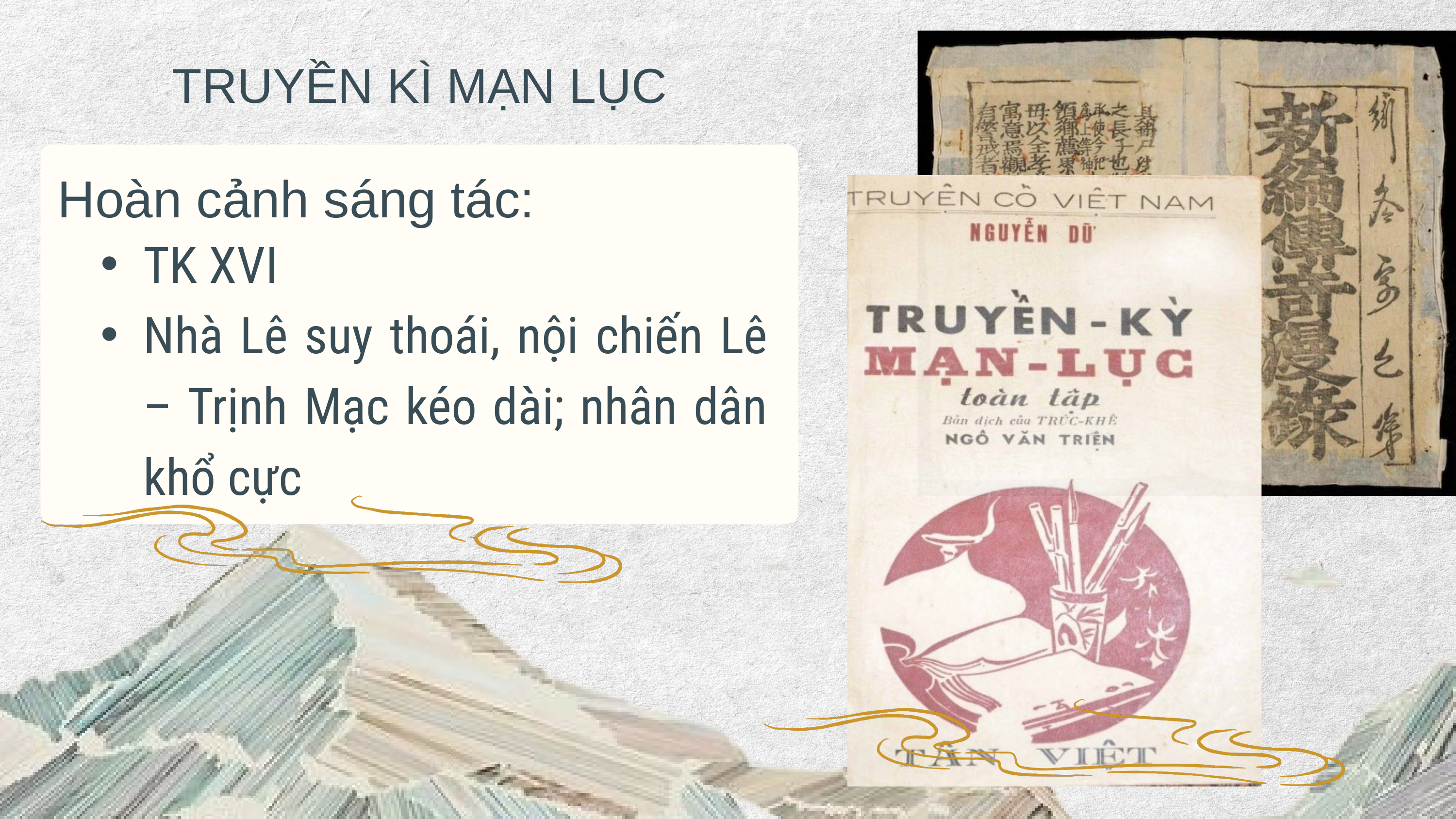

TRUYỀN KÌ MẠN LỤC

Hoàn cảnh sáng tác:

TK XVI
Nhà Lê suy thoái, nội chiến Lê – Trịnh Mạc kéo dài; nhân dân khổ cực